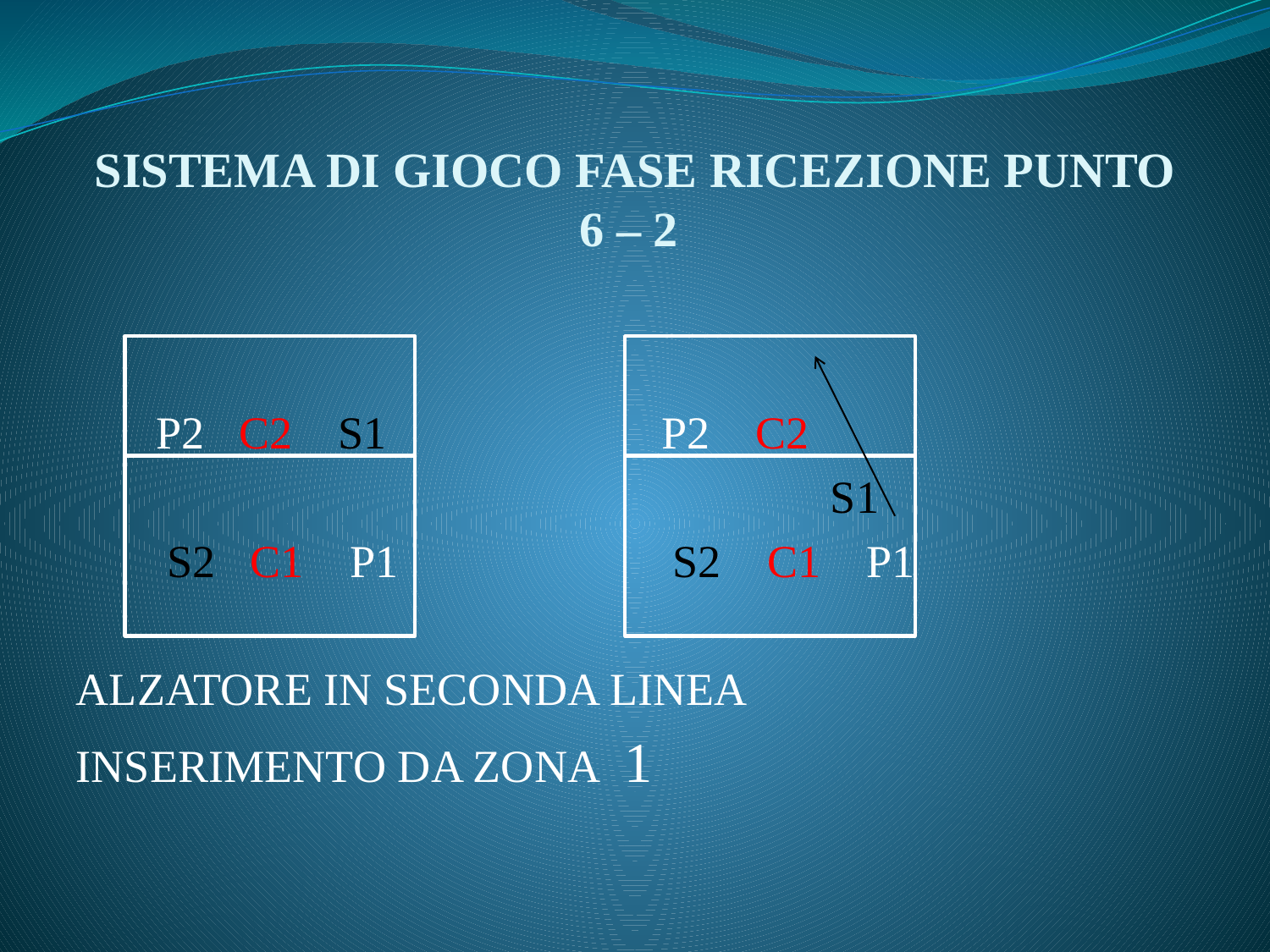

# SISTEMA DI GIOCO FASE RICEZIONE PUNTO 6 – 2

       P2   C2    S1                        P2    C2
                                                                  S1
        S2   C1    P1                        S2    C1    P1

ALZATORE IN SECONDA LINEA
INSERIMENTO DA ZONA  1